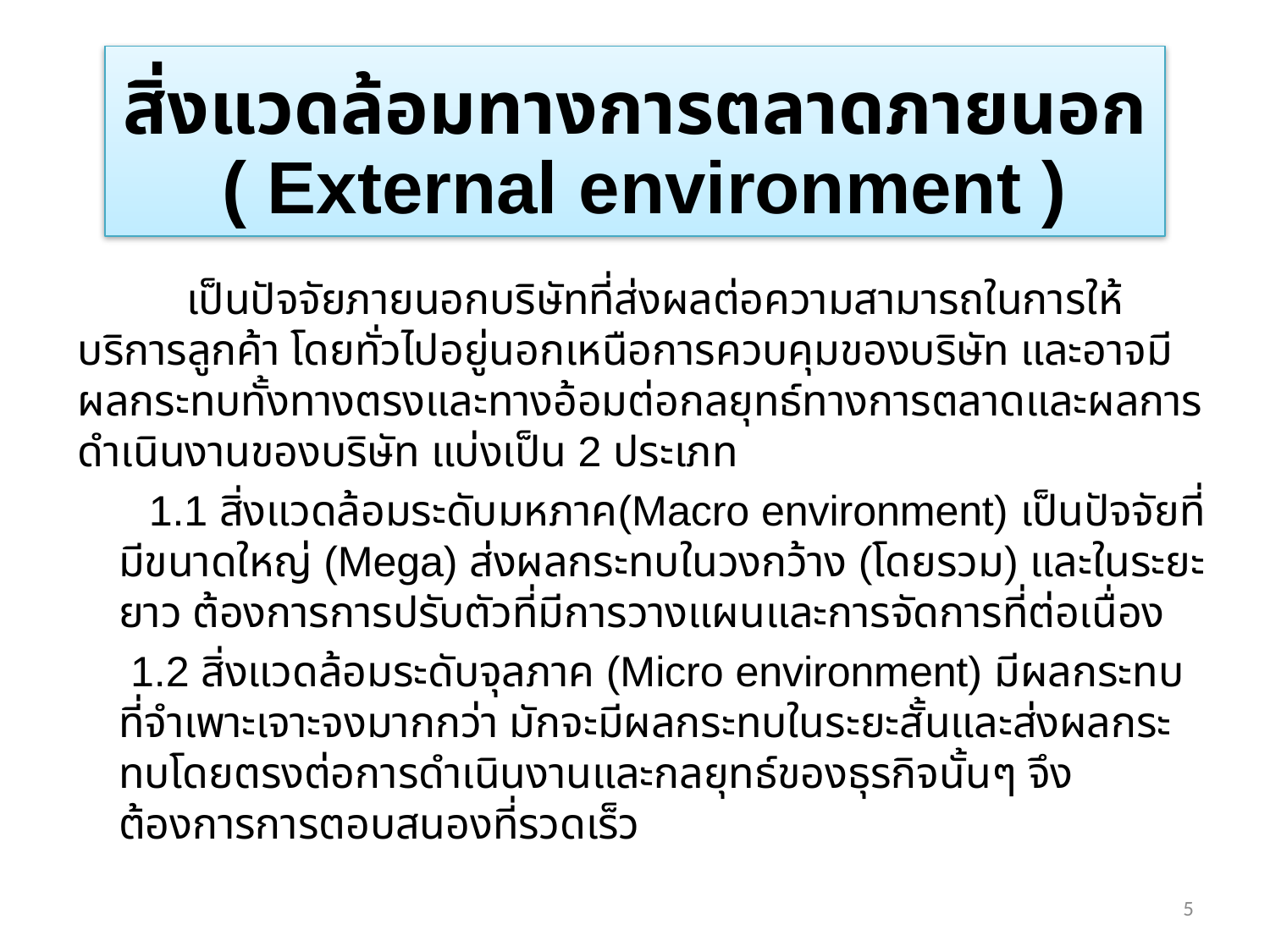

สิ่งแวดล้อมทางการตลาดภายนอก
 ( External environment )
	เป็นปัจจัยภายนอกบริษัทที่ส่งผลต่อความสามารถในการให้บริการลูกค้า โดยทั่วไปอยู่นอกเหนือการควบคุมของบริษัท และอาจมีผลกระทบทั้งทางตรงและทางอ้อมต่อกลยุทธ์ทางการตลาดและผลการดำเนินงานของบริษัท แบ่งเป็น 2 ประเภท
      1.1 สิ่งแวดล้อมระดับมหภาค(Macro environment) เป็นปัจจัยที่มีขนาดใหญ่ (Mega) ส่งผลกระทบในวงกว้าง (โดยรวม) และในระยะยาว ต้องการการปรับตัวที่มีการวางแผนและการจัดการที่ต่อเนื่อง
	 1.2 สิ่งแวดล้อมระดับจุลภาค (Micro environment) มีผลกระทบที่จำเพาะเจาะจงมากกว่า มักจะมีผลกระทบในระยะสั้นและส่งผลกระทบโดยตรงต่อการดำเนินงานและกลยุทธ์ของธุรกิจนั้นๆ จึงต้องการการตอบสนองที่รวดเร็ว
5